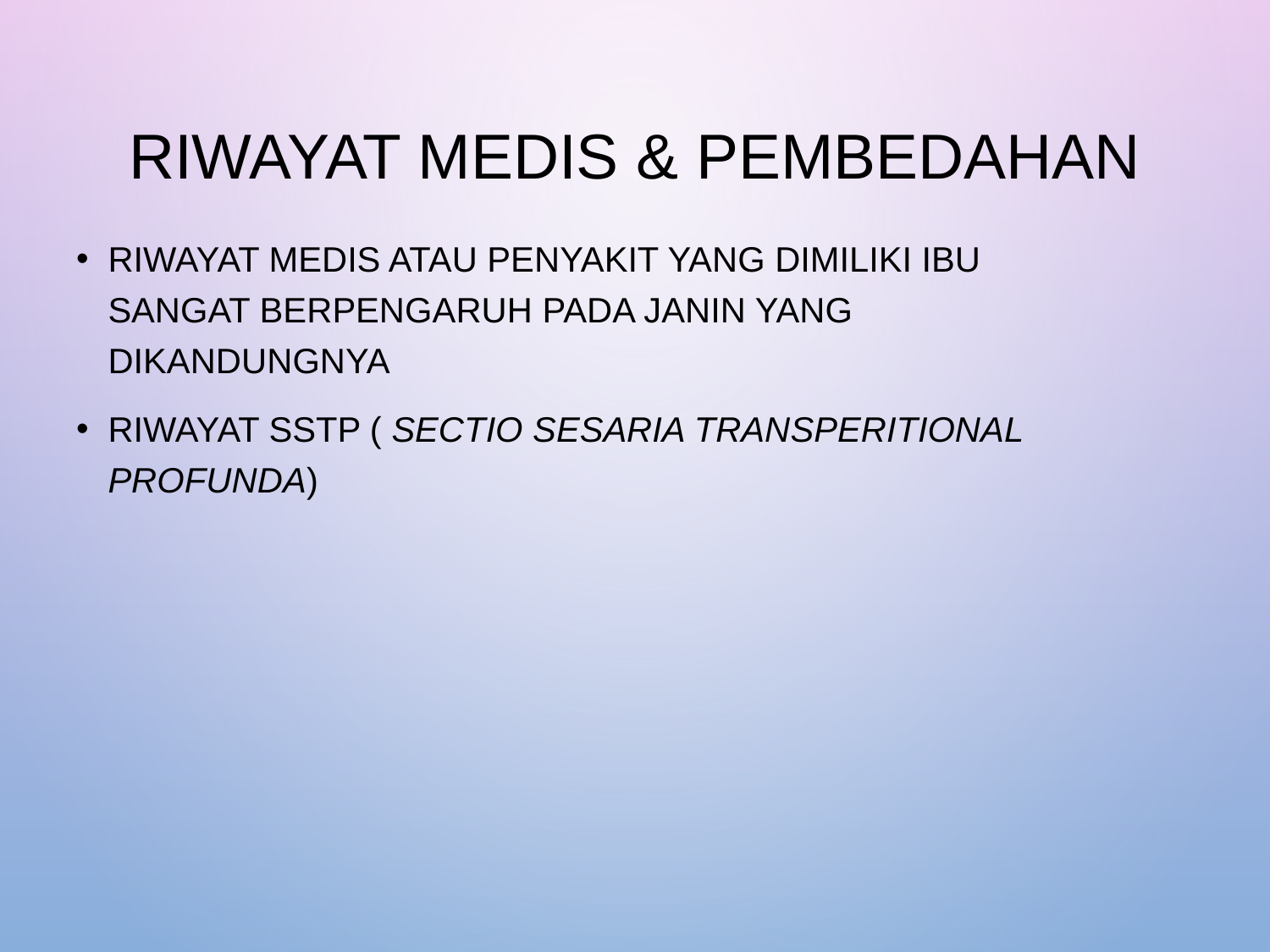

# Riwayat medis & pembedahan
Riwayat medis atau penyakit yang dimiliki ibu sangat berpengaruh pada janin yang dikandungnya
Riwayat SSTP ( Sectio Sesaria Transperitional Profunda)